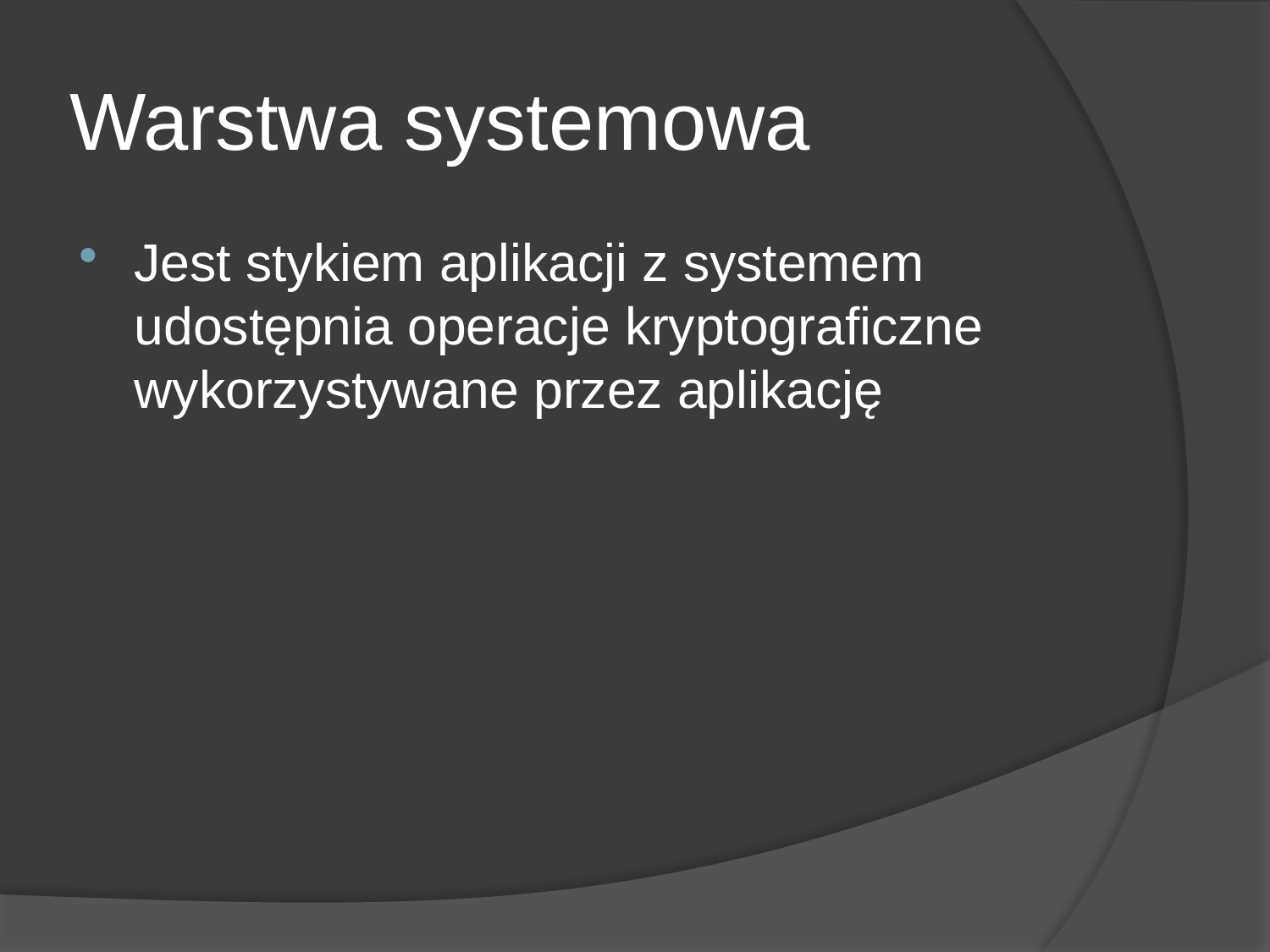

# Warstwa systemowa
Jest stykiem aplikacji z systemem udostępnia operacje kryptograficzne wykorzystywane przez aplikację